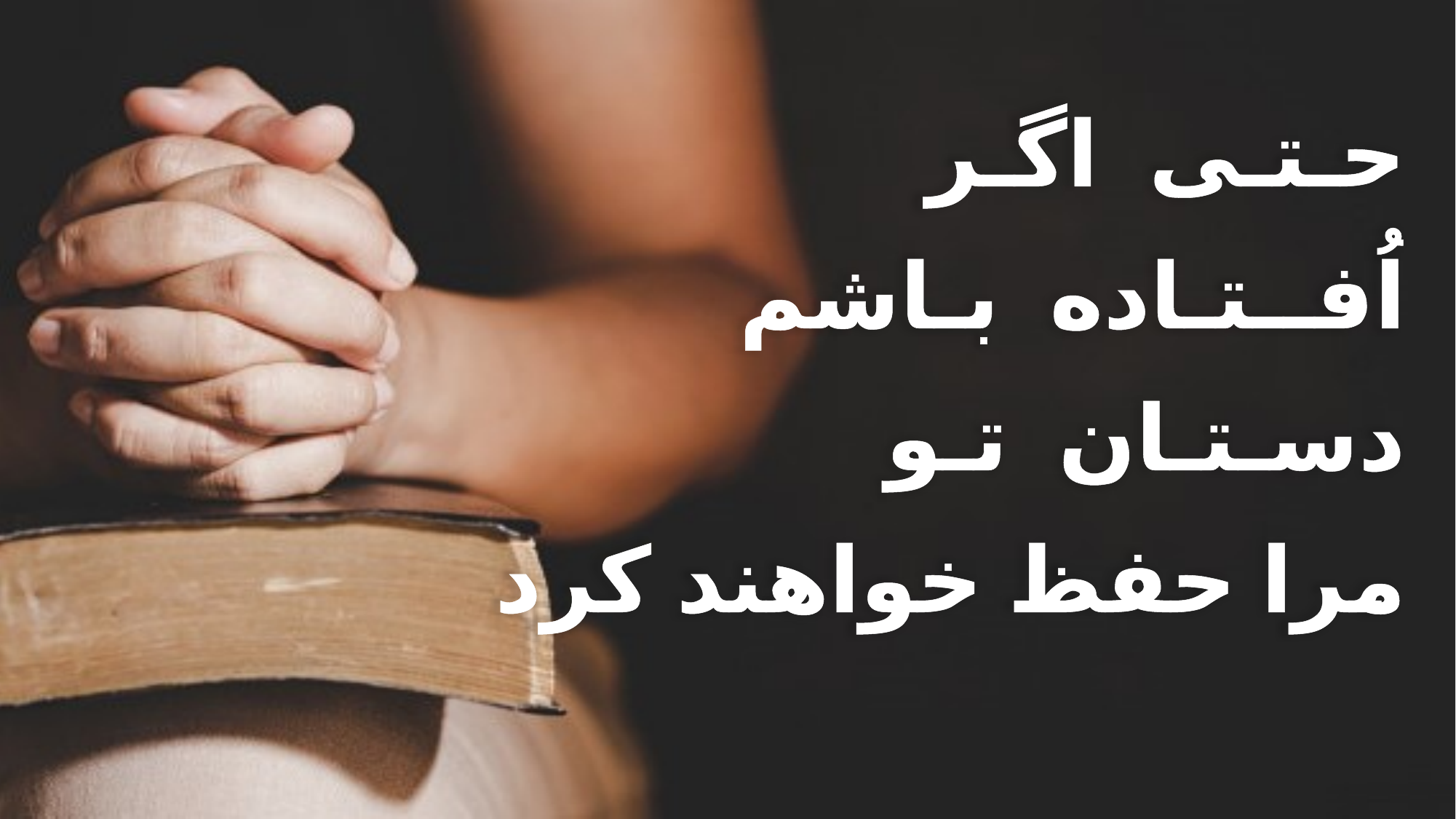

حـتـی  اگـر

 اُفــتـاده  بـاشم

 دسـتـان  تـو

 مرا حفظ خواهند کرد